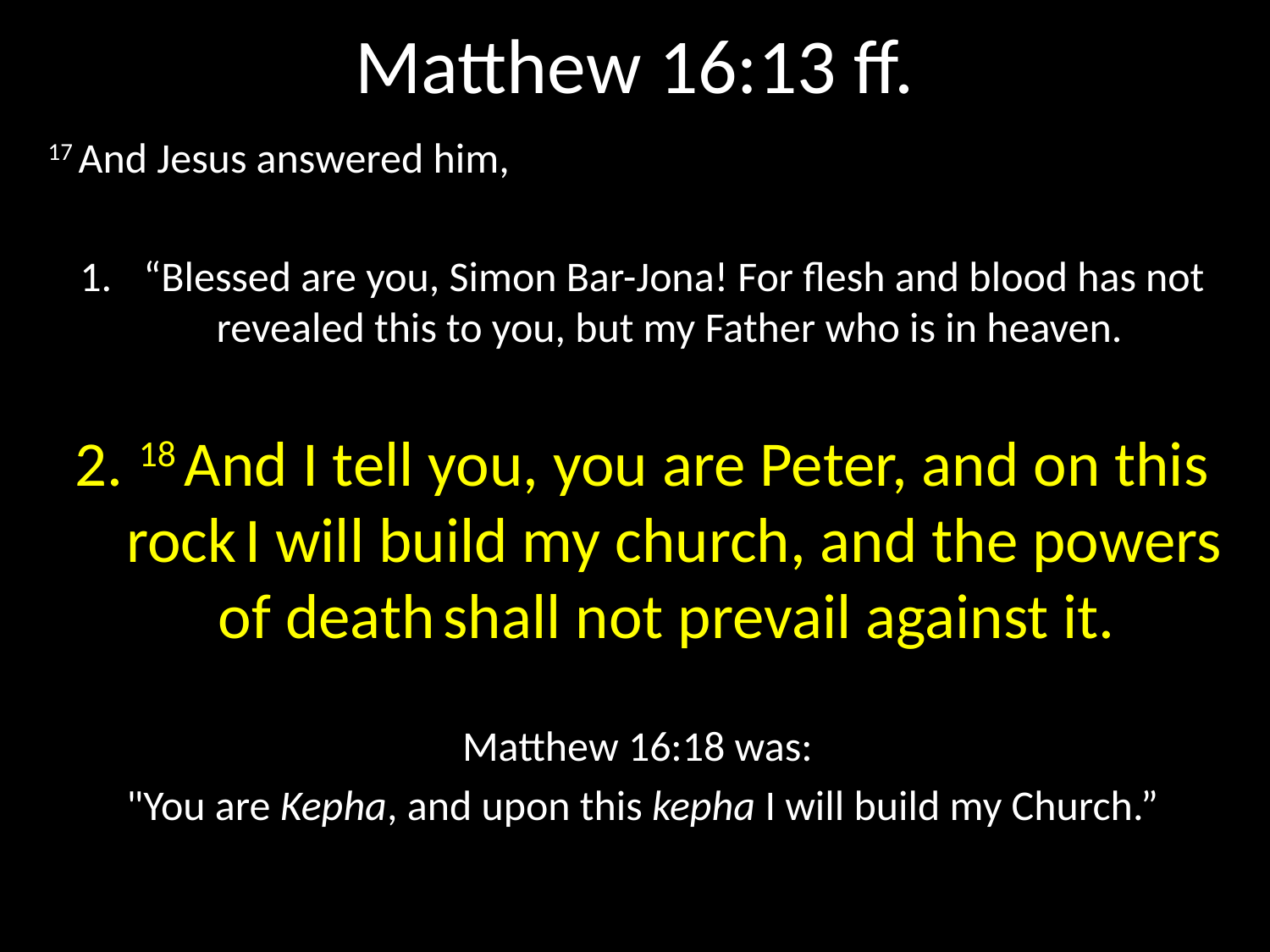

# Matthew 16:13 ff.
17 And Jesus answered him,

“Blessed are you, Simon Bar-Jona! For flesh and blood has not revealed this to you, but my Father who is in heaven.

18 And I tell you, you are Peter, and on this rock I will build my church, and the powers of death shall not prevail against it.

Matthew 16:18 was:
"You are Kepha, and upon this kepha I will build my Church.”